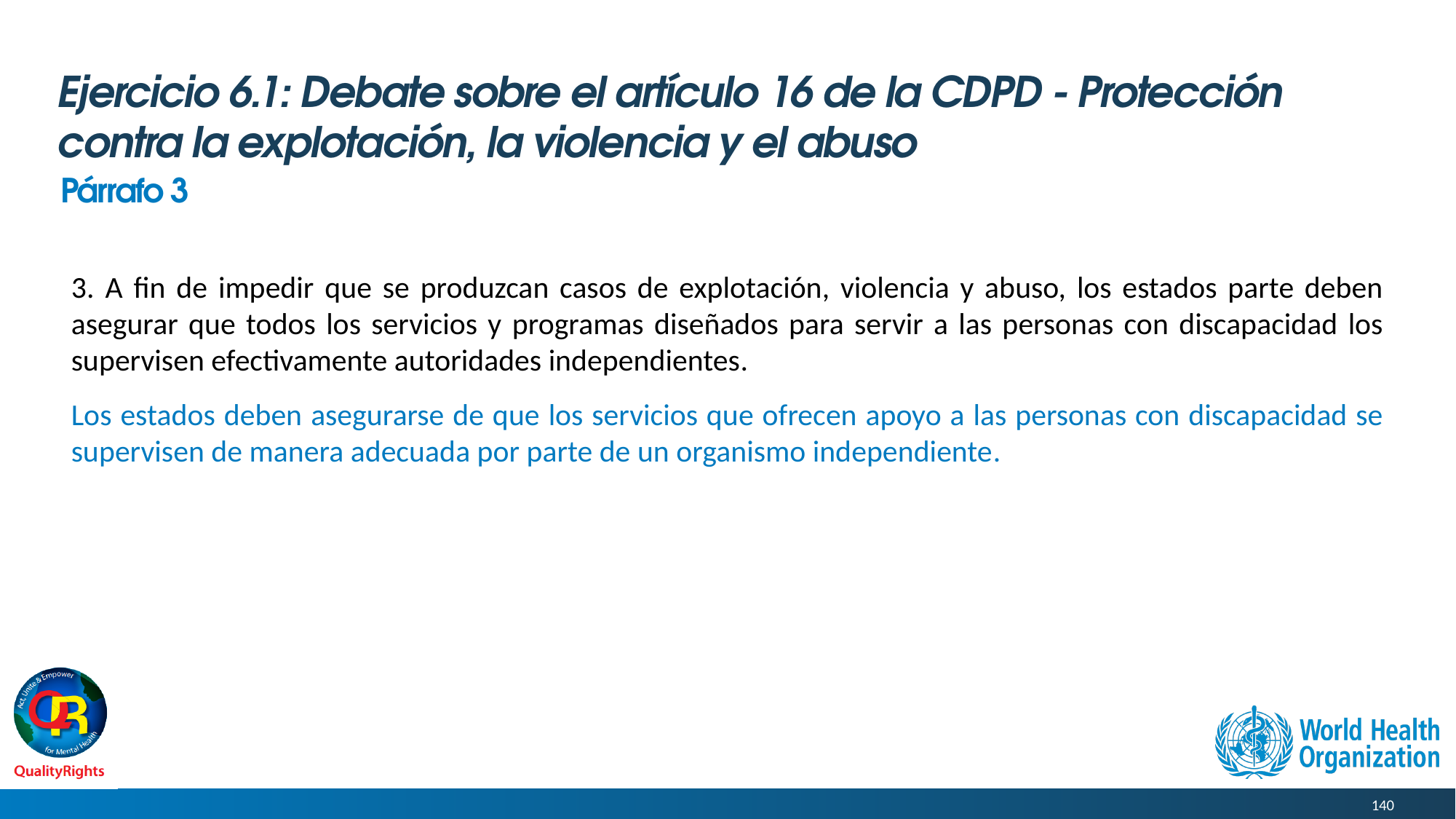

# Ejercicio 6.1: Debate sobre el artículo 16 de la CDPD - Protección contra la explotación, la violencia y el abuso
Párrafo 3

3. A fin de impedir que se produzcan casos de explotación, violencia y abuso, los estados parte deben asegurar que todos los servicios y programas diseñados para servir a las personas con discapacidad los supervisen efectivamente autoridades independientes.
Los estados deben asegurarse de que los servicios que ofrecen apoyo a las personas con discapacidad se supervisen de manera adecuada por parte de un organismo independiente.